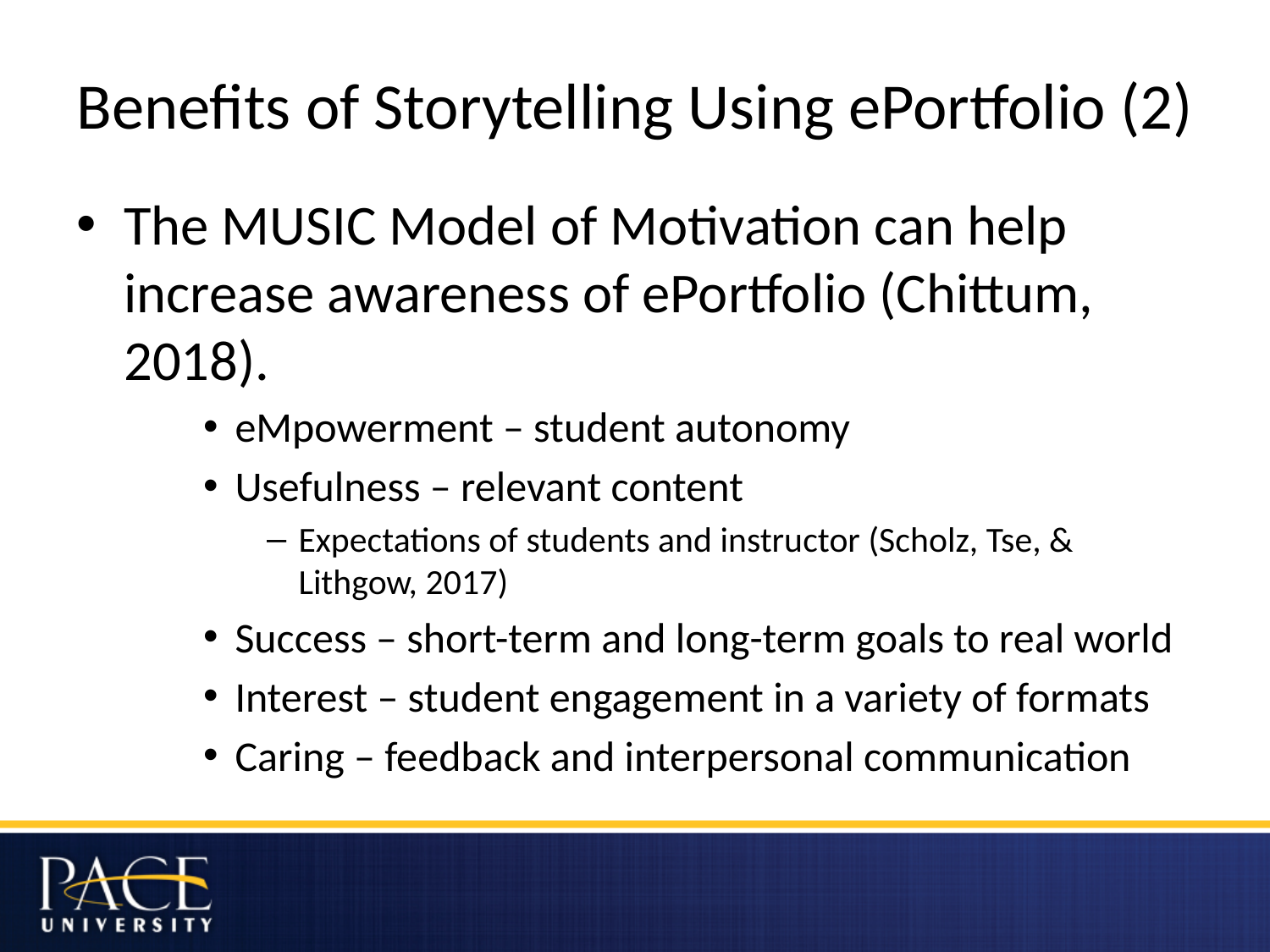

# Benefits of Storytelling Using ePortfolio (2)
The MUSIC Model of Motivation can help increase awareness of ePortfolio (Chittum, 2018).
eMpowerment – student autonomy
Usefulness – relevant content
Expectations of students and instructor (Scholz, Tse, & Lithgow, 2017)
Success – short-term and long-term goals to real world
Interest – student engagement in a variety of formats
Caring – feedback and interpersonal communication